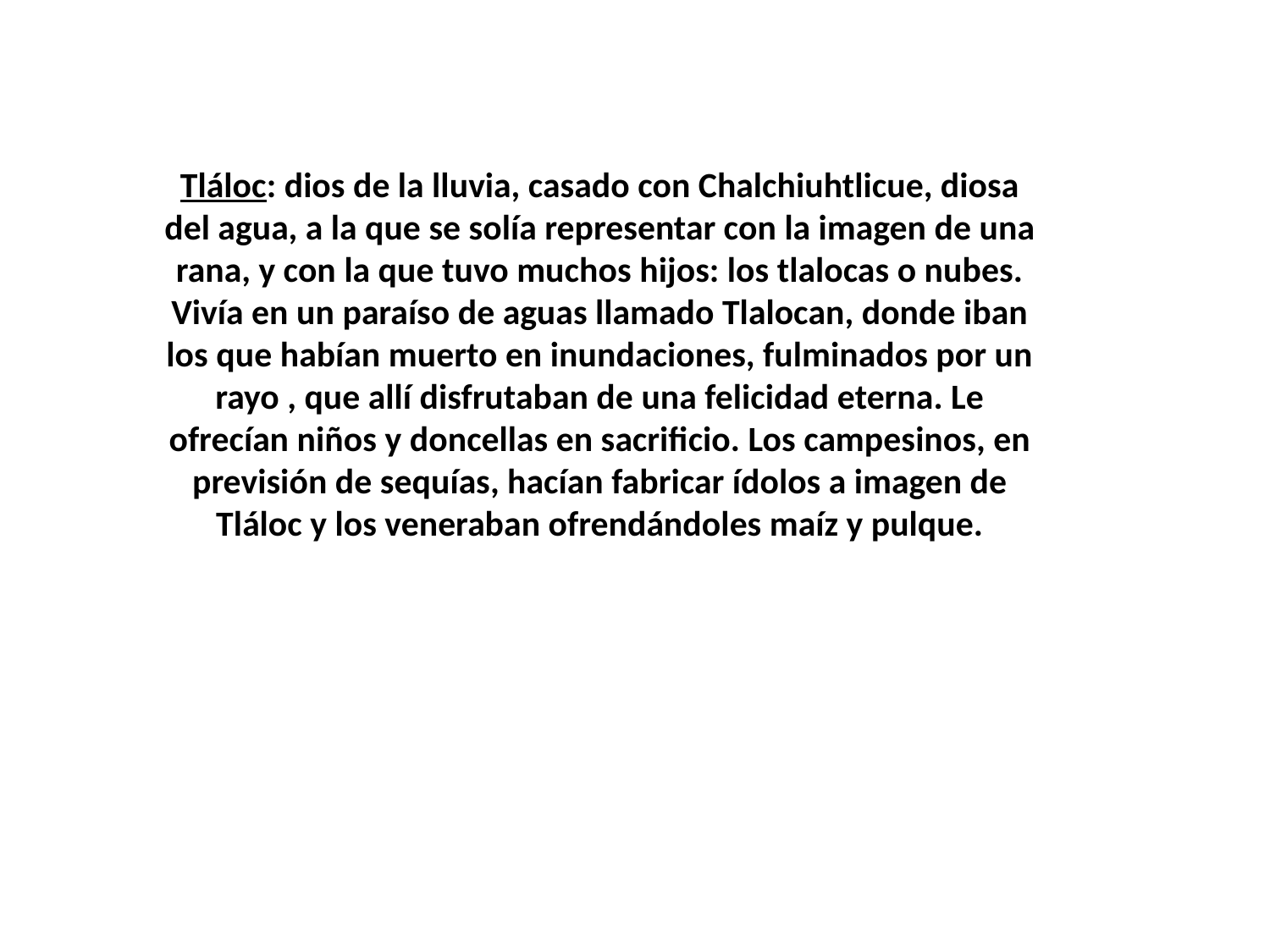

Tláloc: dios de la lluvia, casado con Chalchiuhtlicue, diosa del agua, a la que se solía representar con la imagen de una rana, y con la que tuvo muchos hijos: los tlalocas o nubes. Vivía en un paraíso de aguas llamado Tlalocan, donde iban los que habían muerto en inundaciones, fulminados por un rayo , que allí disfrutaban de una felicidad eterna. Le ofrecían niños y doncellas en sacrificio. Los campesinos, en previsión de sequías, hacían fabricar ídolos a imagen de Tláloc y los veneraban ofrendándoles maíz y pulque.